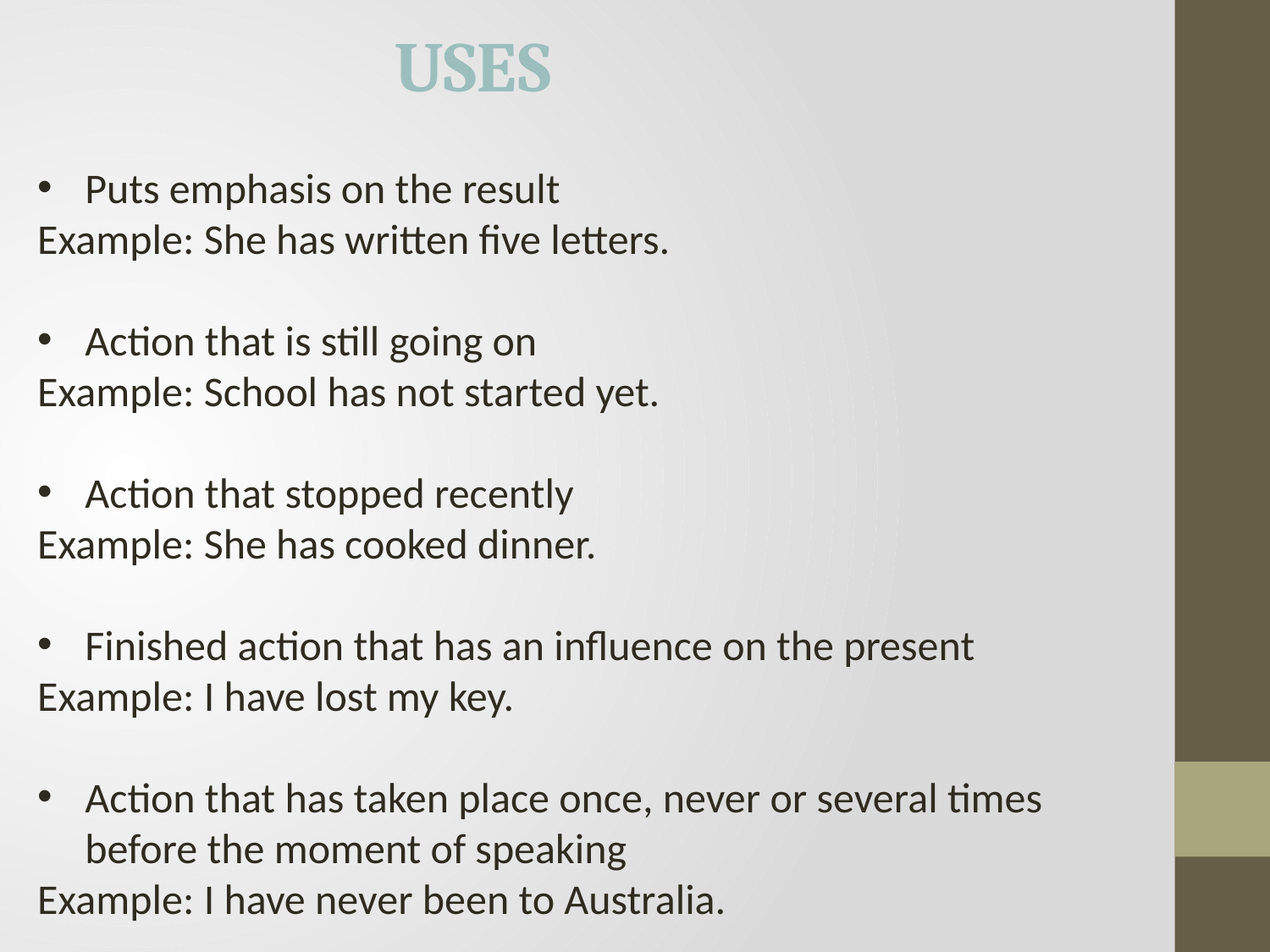

# USES

Puts emphasis on the result
Example: She has written five letters.

Action that is still going on
Example: School has not started yet.

Action that stopped recently
Example: She has cooked dinner.

Finished action that has an influence on the present
Example: I have lost my key.

Action that has taken place once, never or several times before the moment of speaking
Example: I have never been to Australia.